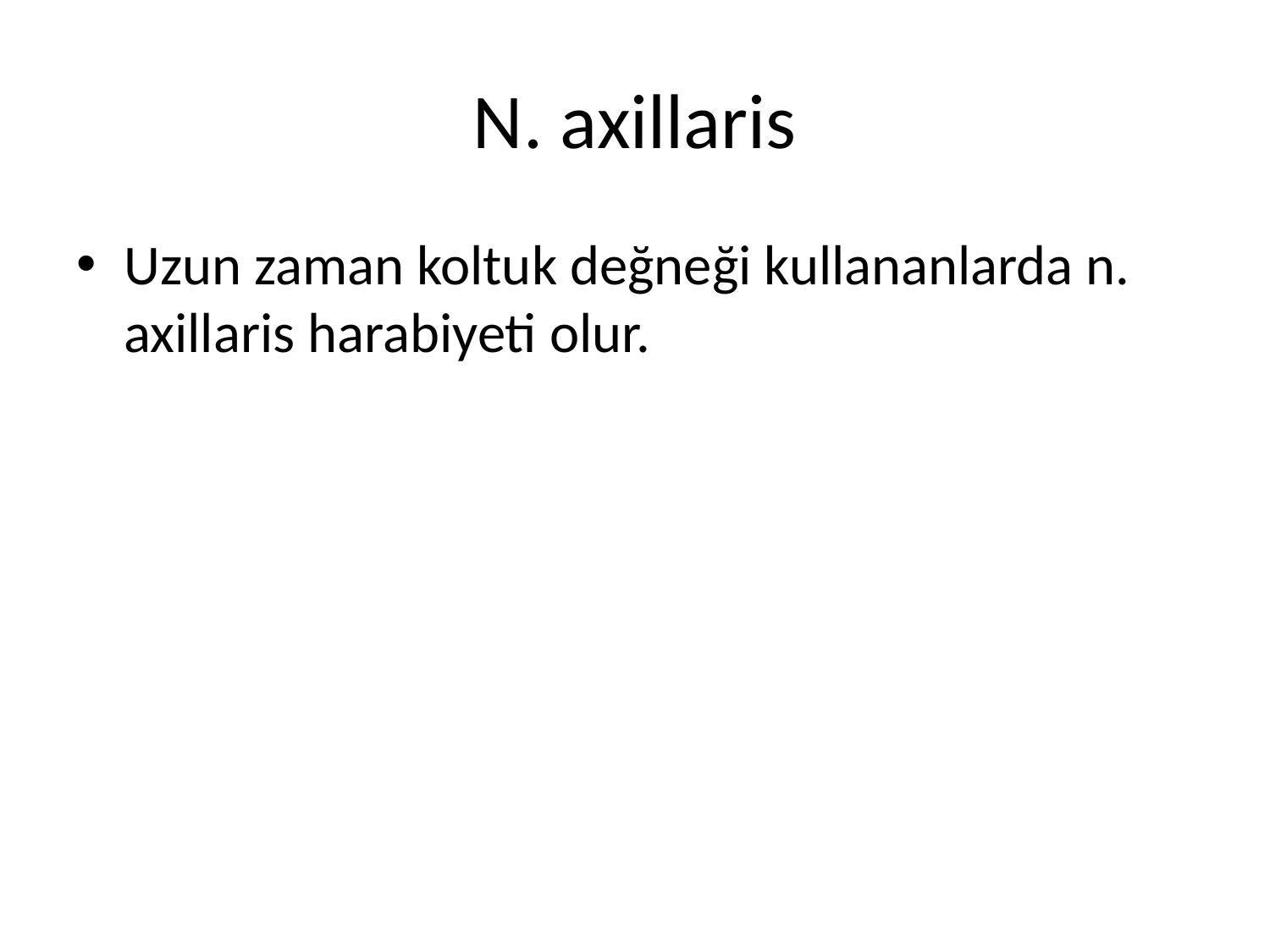

# N. axillaris
Uzun zaman koltuk değneği kullananlarda n. axillaris harabiyeti olur.